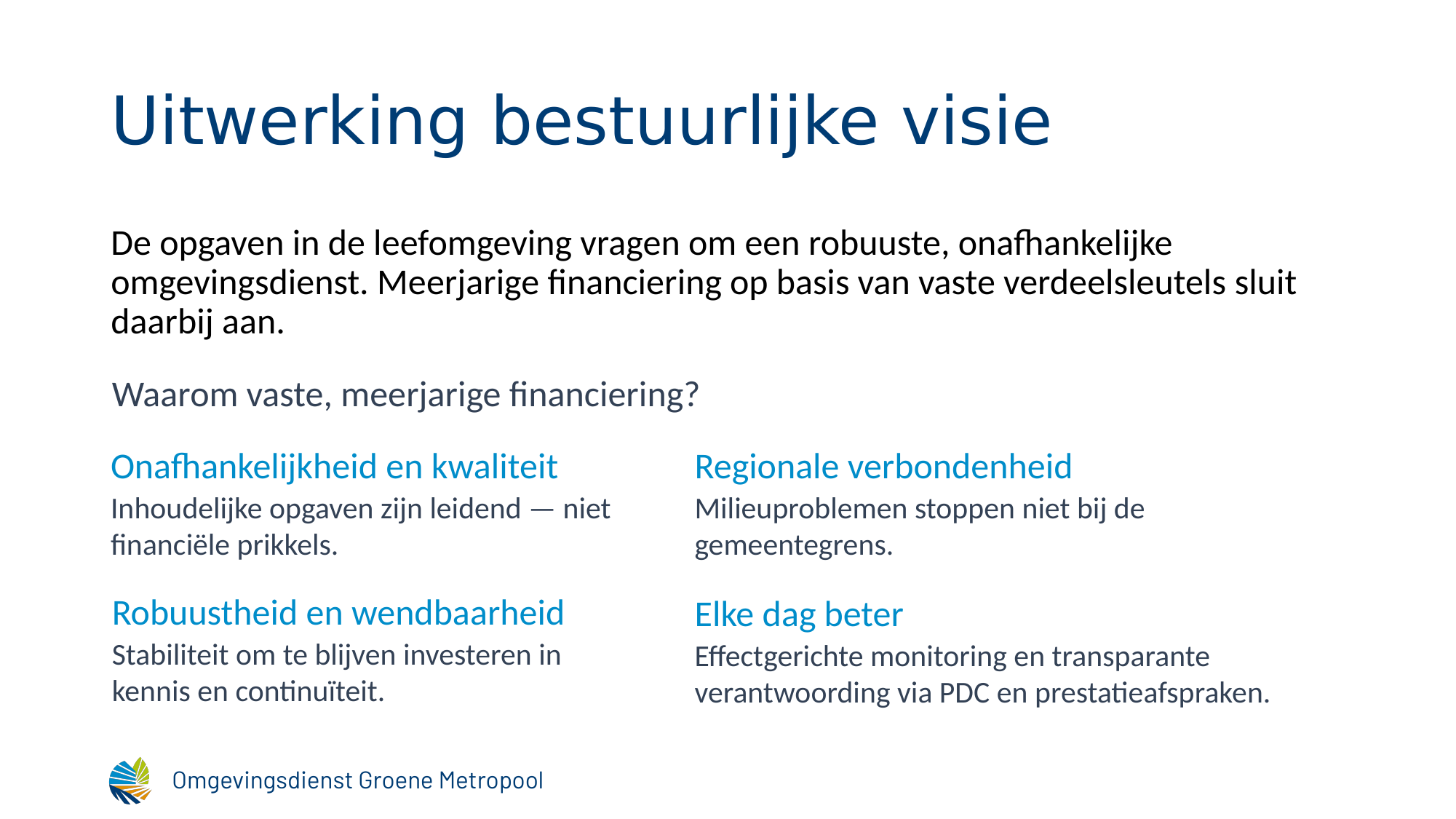

# Uitwerking bestuurlijke visie
De opgaven in de leefomgeving vragen om een robuuste, onafhankelijke omgevingsdienst. Meerjarige financiering op basis van vaste verdeelsleutels sluit daarbij aan.

Waarom vaste, meerjarige financiering?
Onafhankelijkheid en kwaliteit
Inhoudelijke opgaven zijn leidend — niet financiële prikkels.
Regionale verbondenheid
Milieuproblemen stoppen niet bij de gemeentegrens.
Robuustheid en wendbaarheid
Stabiliteit om te blijven investeren in kennis en continuïteit.
Elke dag beter
Effectgerichte monitoring en transparante verantwoording via PDC en prestatieafspraken.
Omgevingsdienst Groene Metropool